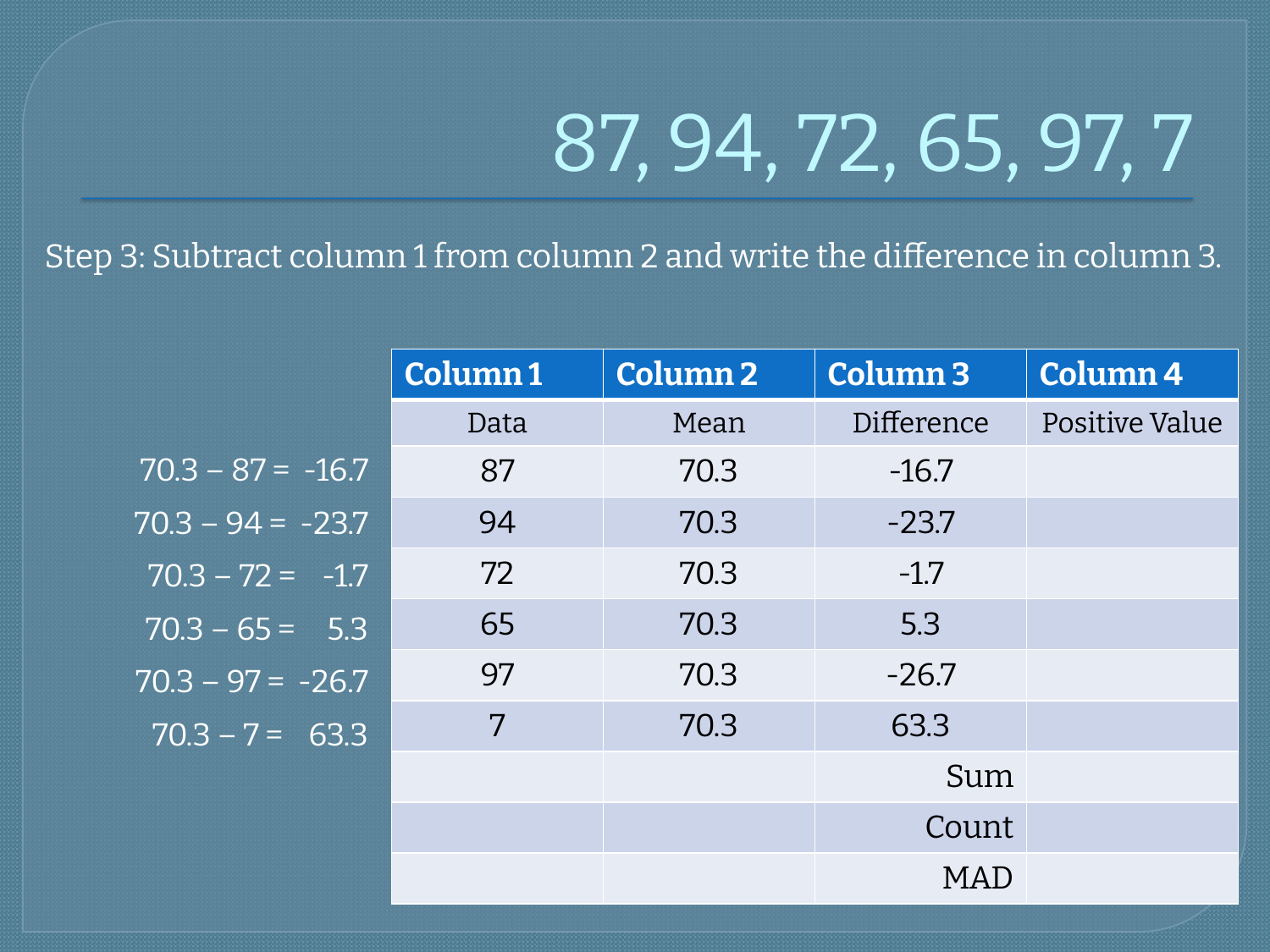

# 87, 94, 72, 65, 97, 7
Step 3: Subtract column 1 from column 2 and write the difference in column 3.

| Column 1 | Column 2 | Column 3 | Column 4 |
| --- | --- | --- | --- |
| Data | Mean | Difference | Positive Value |
| 87 | 70.3 | -16.7 |  |
| 94 | 70.3 | -23.7 |  |
| 72 | 70.3 | -1.7 |  |
| 65 | 70.3 | 5.3 |  |
| 97 | 70.3 | -26.7 |  |
| 7 | 70.3 | 63.3 |  |
|  |  | Sum |  |
|  |  | Count |  |
|  |  | MAD |  |
70.3 – 87 =  -16.7

70.3 – 94 =  -23.7

70.3 – 72 =    -1.7

70.3 – 65 =     5.3

70.3 – 97 =  -26.7

70.3 – 7 =    63.3